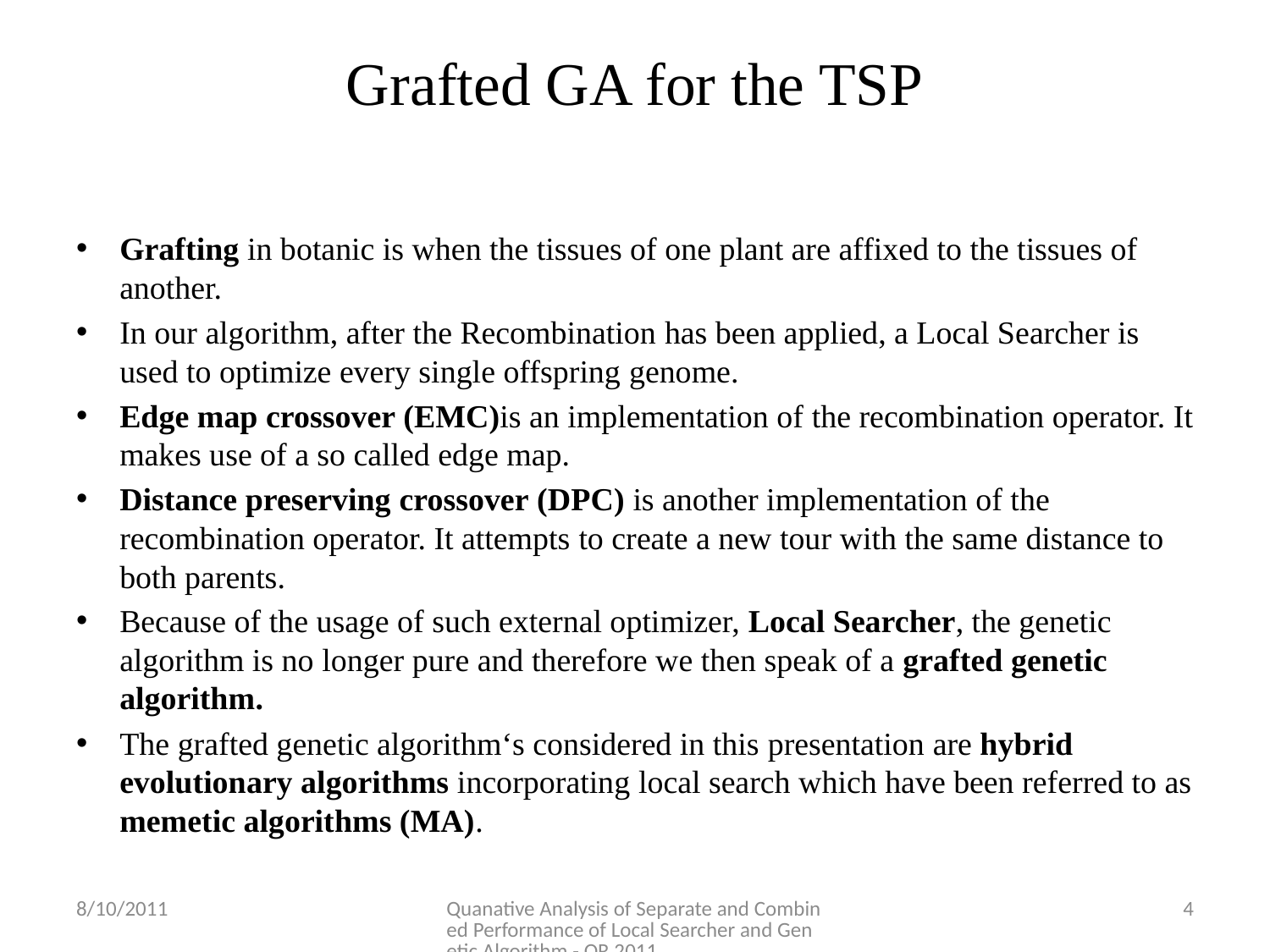

# Grafted GA for the TSP
Grafting in botanic is when the tissues of one plant are affixed to the tissues of another.
In our algorithm, after the Recombination has been applied, a Local Searcher is used to optimize every single offspring genome.
Edge map crossover (EMC)is an implementation of the recombination operator. It makes use of a so called edge map.
Distance preserving crossover (DPC) is another implementation of the recombination operator. It attempts to create a new tour with the same distance to both parents.
Because of the usage of such external optimizer, Local Searcher, the genetic algorithm is no longer pure and therefore we then speak of a grafted genetic algorithm.
The grafted genetic algorithm‘s considered in this presentation are hybrid evolutionary algorithms incorporating local search which have been referred to as memetic algorithms (MA).

8/10/2011
Quanative Analysis of Separate and Combined Performance of Local Searcher and Genetic Algorithm - OR 2011
4